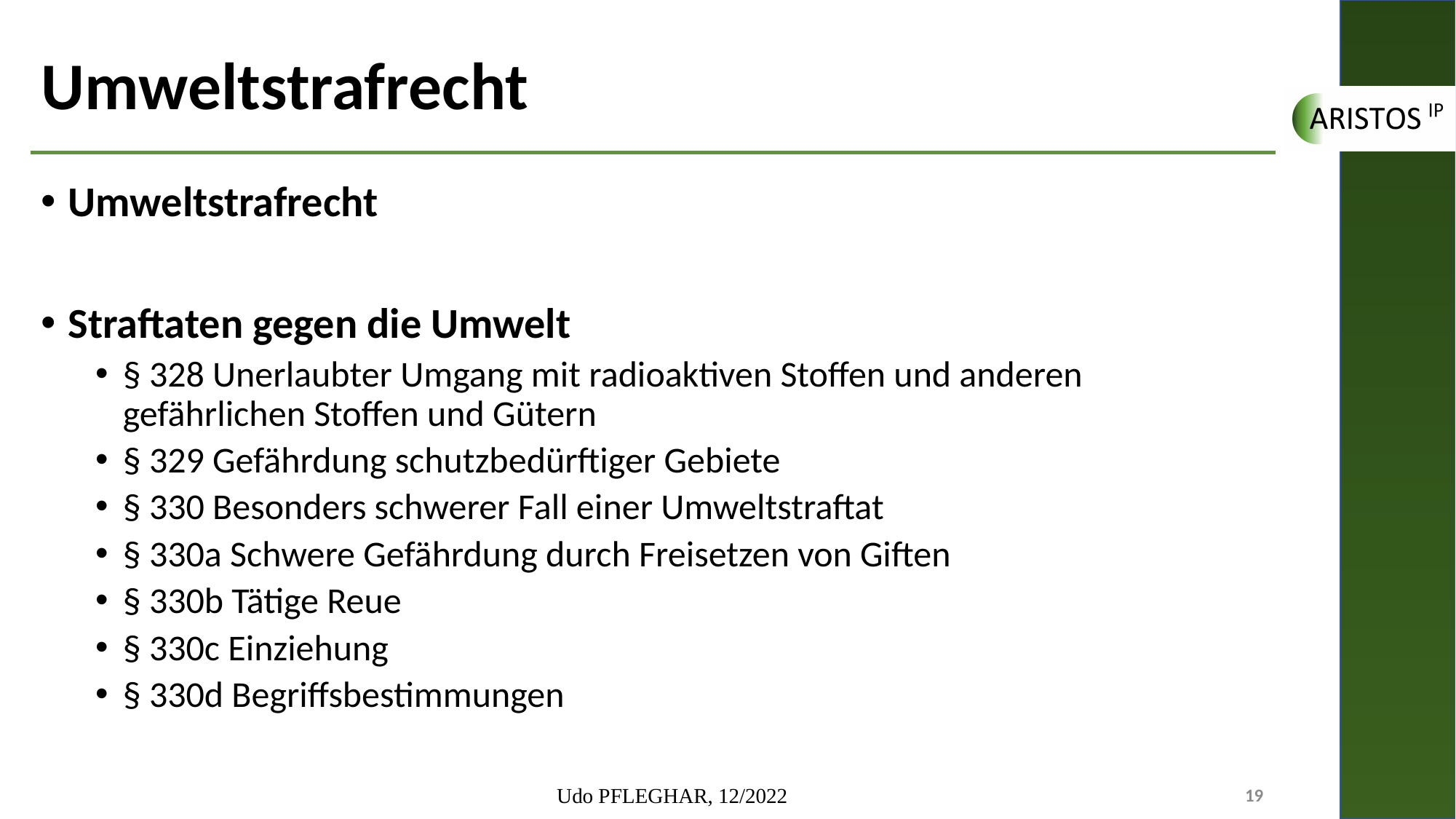

# Umweltstrafrecht
Umweltstrafrecht

Straftaten gegen die Umwelt
§ 328 Unerlaubter Umgang mit radioaktiven Stoffen und anderen gefährlichen Stoffen und Gütern
§ 329 Gefährdung schutzbedürftiger Gebiete
§ 330 Besonders schwerer Fall einer Umweltstraftat
§ 330a Schwere Gefährdung durch Freisetzen von Giften
§ 330b Tätige Reue
§ 330c Einziehung
§ 330d Begriffsbestimmungen
Udo PFLEGHAR, 12/2022
19